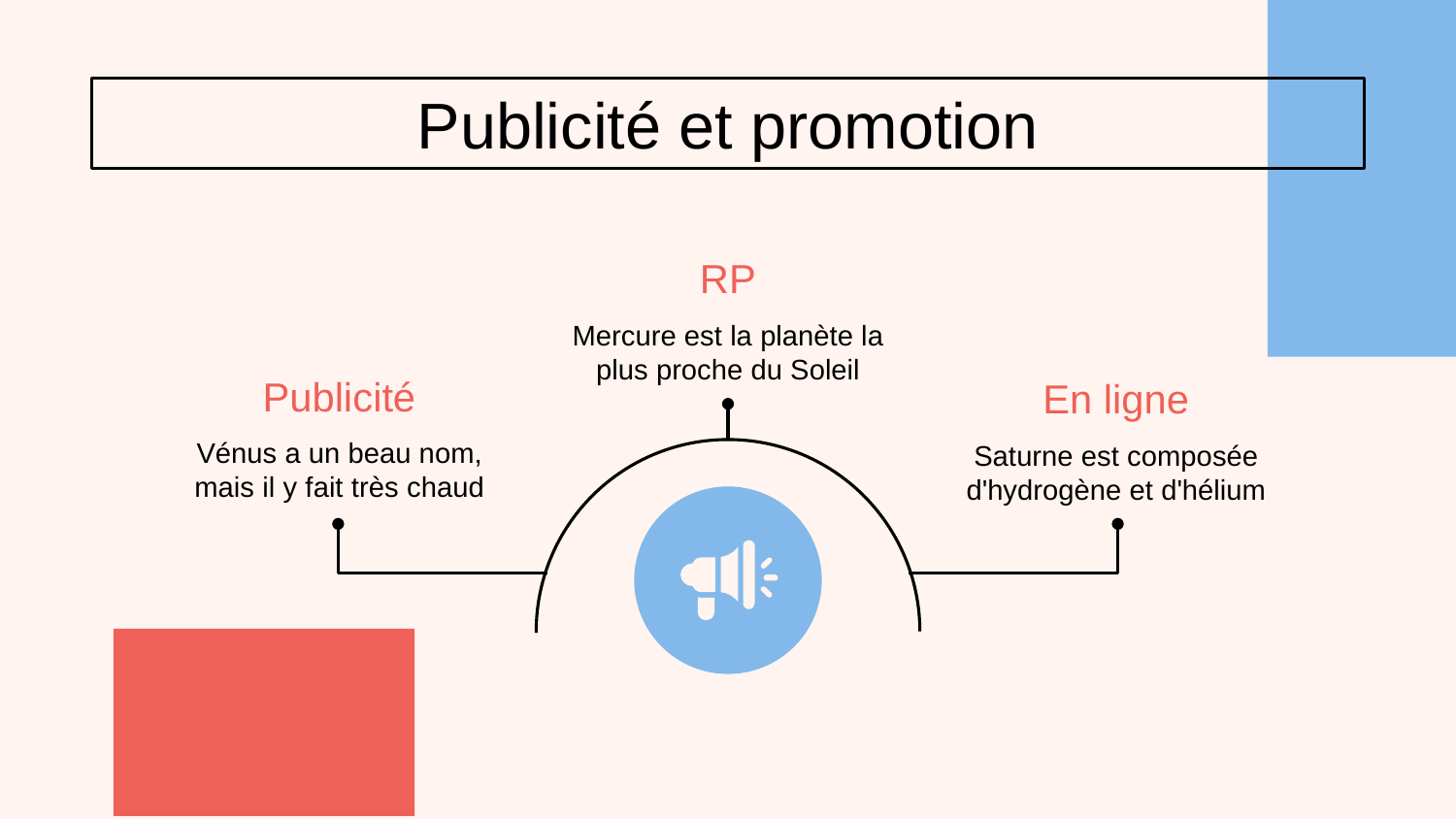

# Publicité et promotion
RP
Mercure est la planète la plus proche du Soleil
Publicité
En ligne
Vénus a un beau nom, mais il y fait très chaud
Saturne est composée d'hydrogène et d'hélium